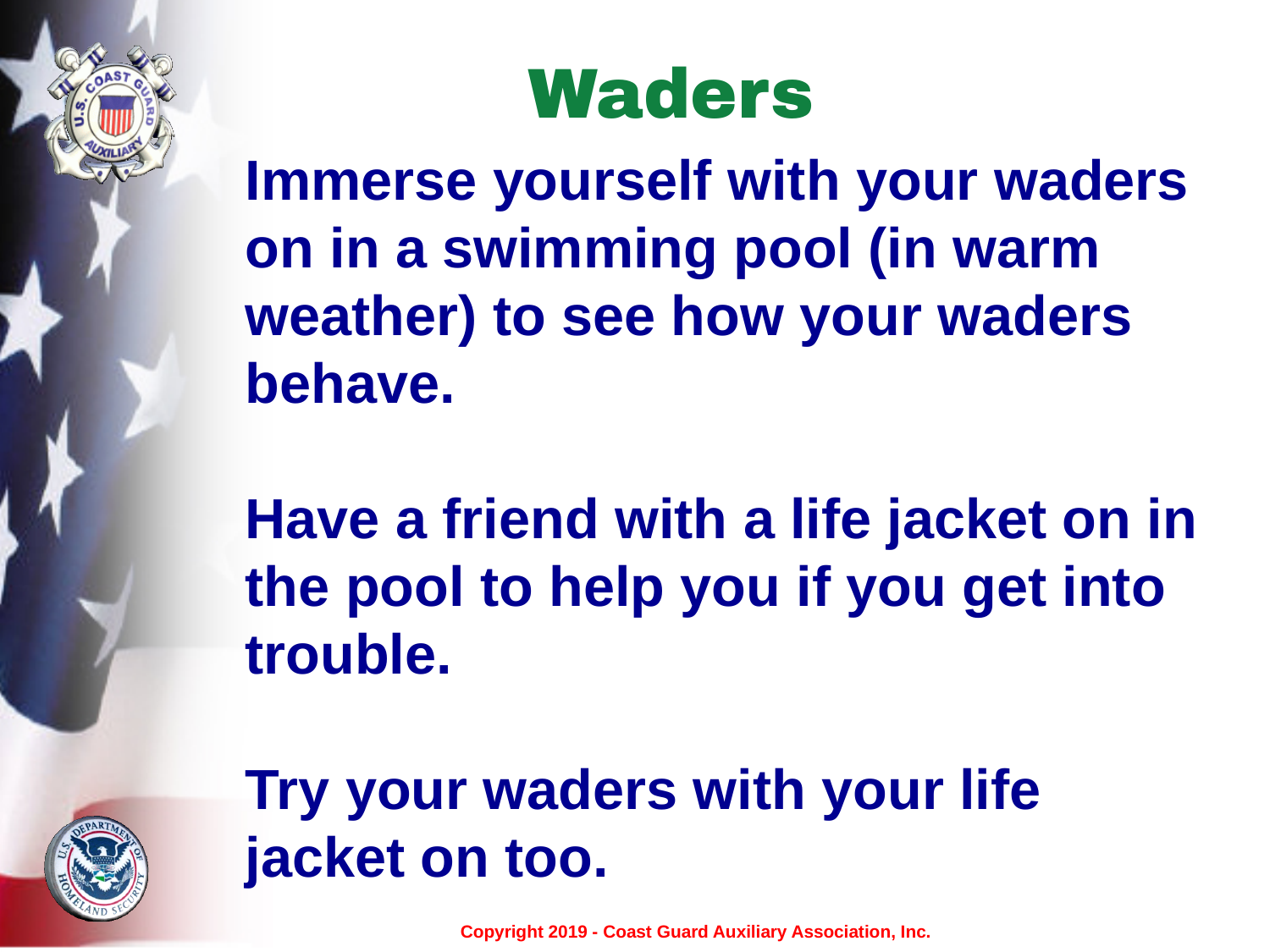

# Waders
Immerse yourself with your waders on in a swimming pool (in warm weather) to see how your waders behave.

Have a friend with a life jacket on in the pool to help you if you get into trouble.

Try your waders with your life jacket on too.

Copyright 2019 - Coast Guard Auxiliary Association, Inc.